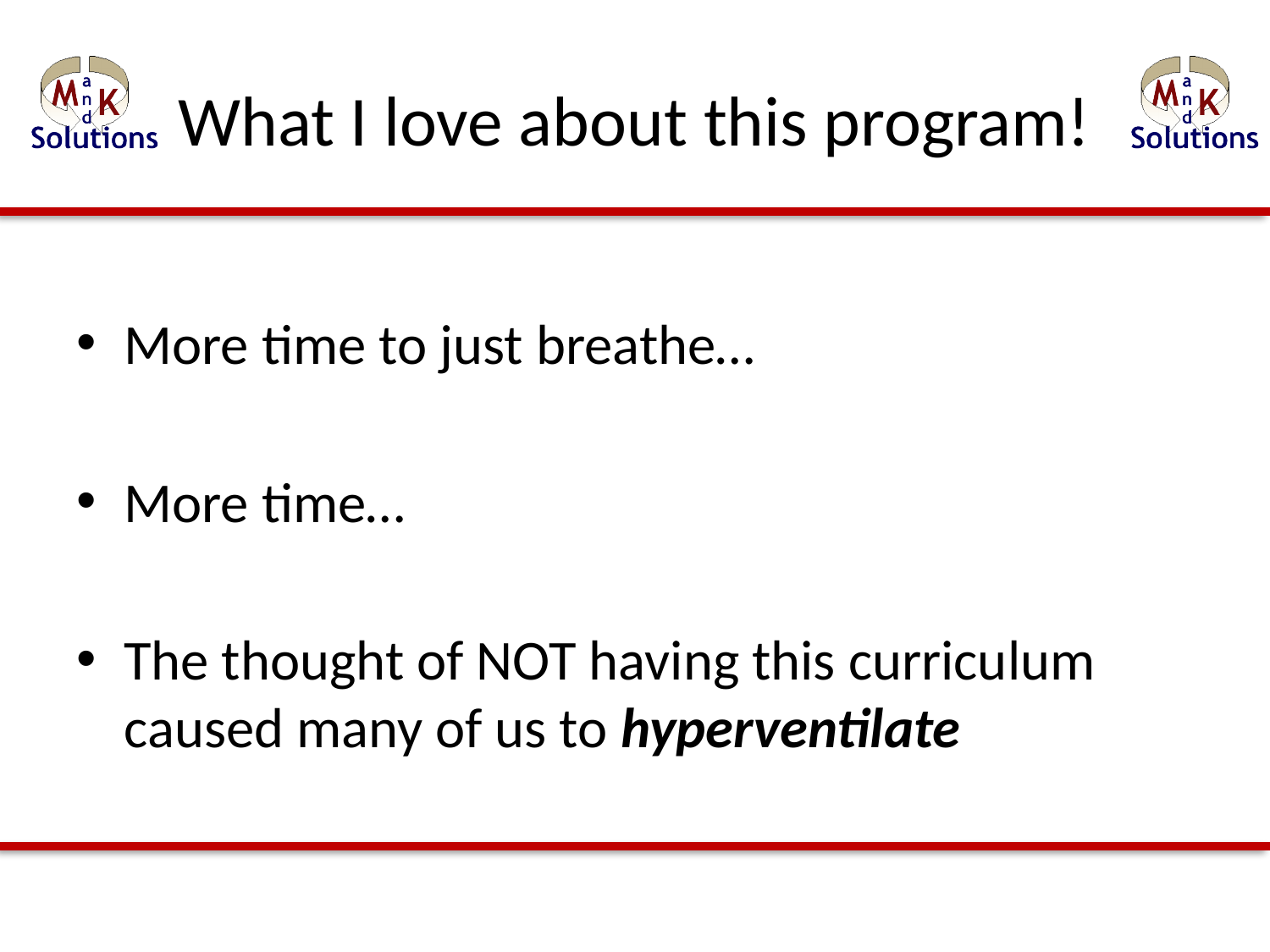

# What I love about this program!

More time to just breathe…

More time…

The thought of NOT having this curriculum caused many of us to hyperventilate